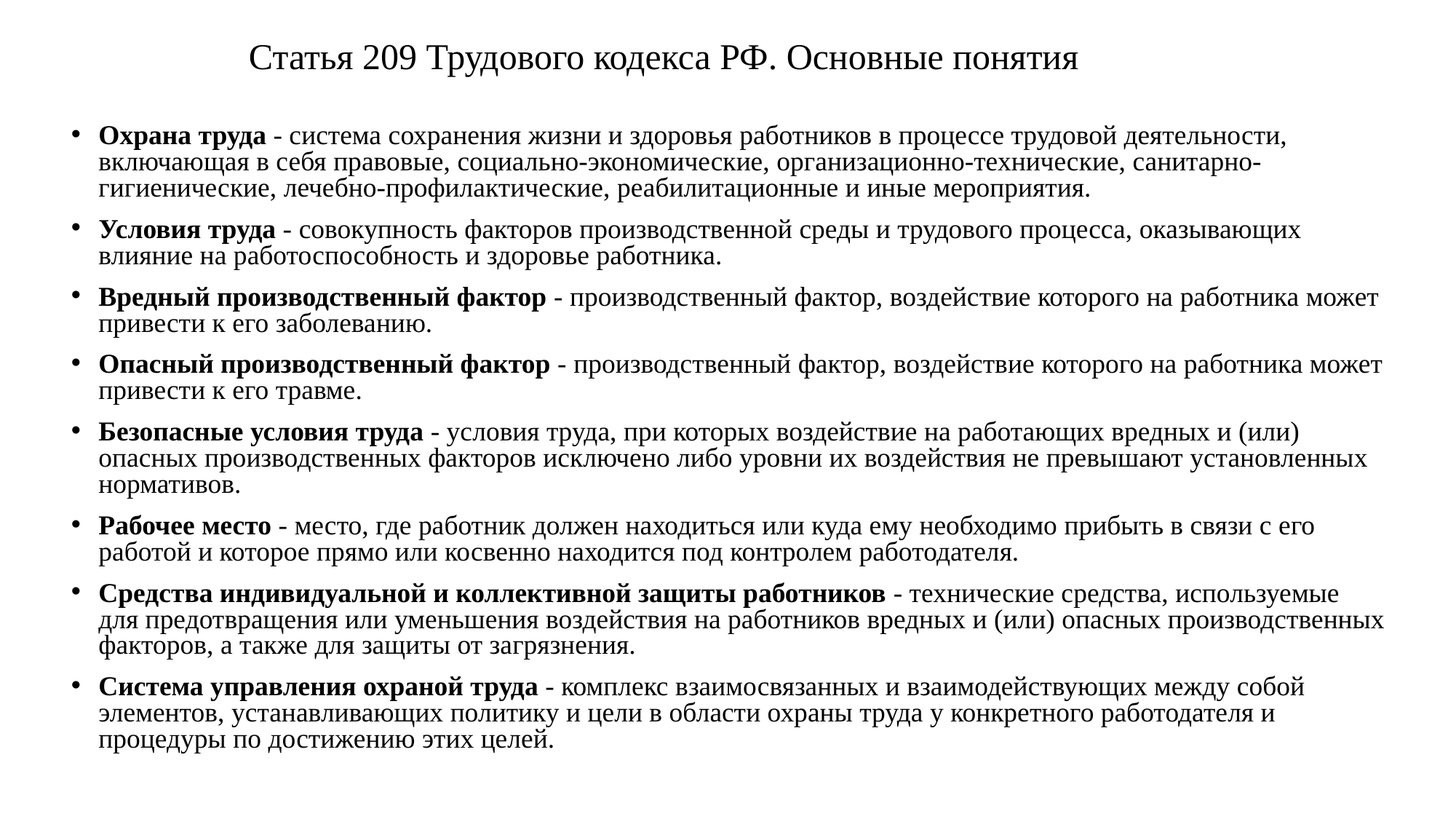

# Статья 209 Трудового кодекса РФ. Основные понятия
Охрана труда - система сохранения жизни и здоровья работников в процессе трудовой деятельности, включающая в себя правовые, социально-экономические, организационно-технические, санитарно-гигиенические, лечебно-профилактические, реабилитационные и иные мероприятия.
Условия труда - совокупность факторов производственной среды и трудового процесса, оказывающих влияние на работоспособность и здоровье работника.
Вредный производственный фактор - производственный фактор, воздействие которого на работника может привести к его заболеванию.
Опасный производственный фактор - производственный фактор, воздействие которого на работника может привести к его травме.
Безопасные условия труда - условия труда, при которых воздействие на работающих вредных и (или) опасных производственных факторов исключено либо уровни их воздействия не превышают установленных нормативов.
Рабочее место - место, где работник должен находиться или куда ему необходимо прибыть в связи с его работой и которое прямо или косвенно находится под контролем работодателя.
Средства индивидуальной и коллективной защиты работников - технические средства, используемые для предотвращения или уменьшения воздействия на работников вредных и (или) опасных производственных факторов, а также для защиты от загрязнения.
Система управления охраной труда - комплекс взаимосвязанных и взаимодействующих между собой элементов, устанавливающих политику и цели в области охраны труда у конкретного работодателя и процедуры по достижению этих целей.